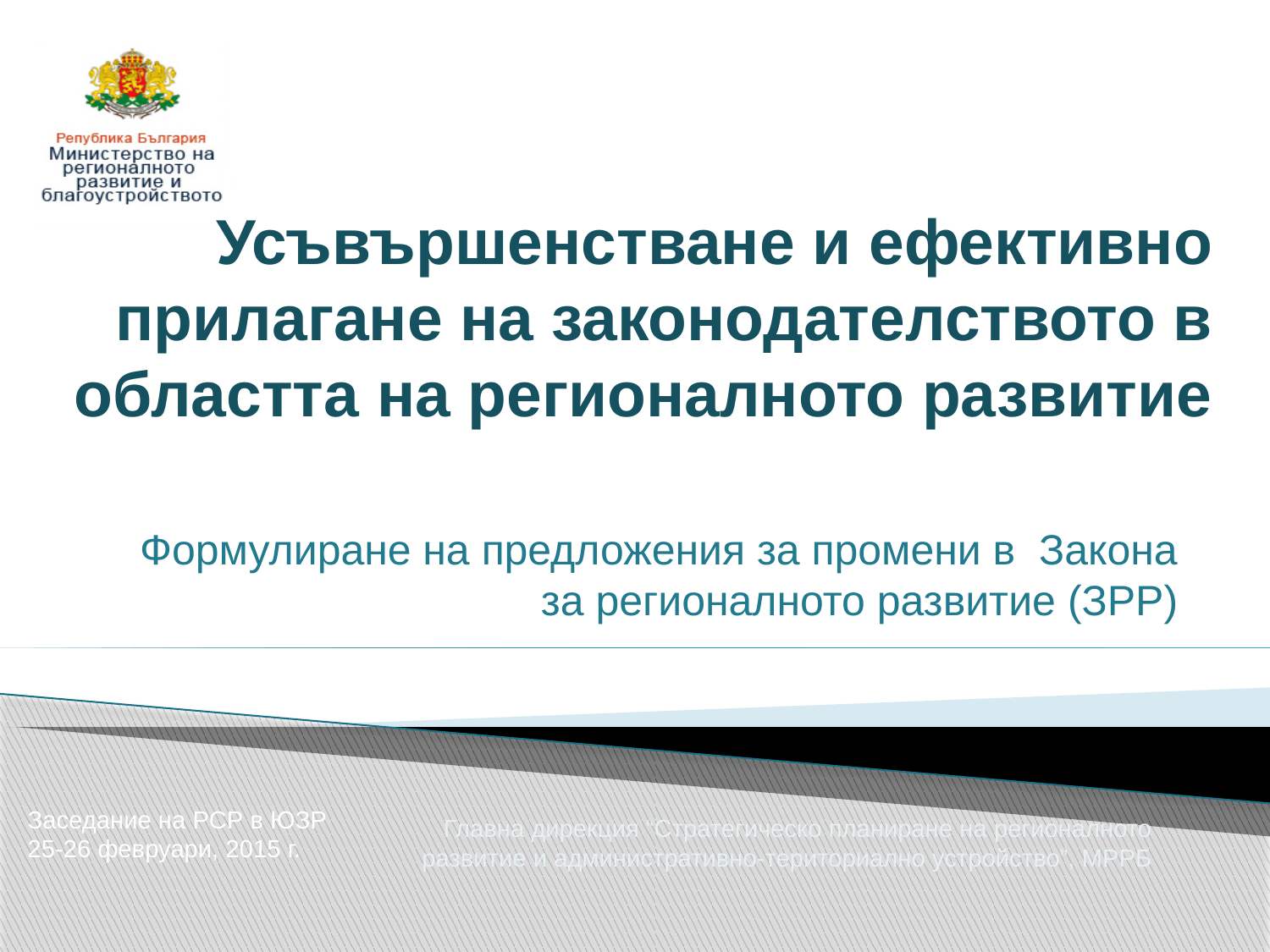

# Усъвършенстване и ефективно прилагане на законодателството в областта на регионалното развитие
Формулиране на предложения за промени в  Закона за регионалното развитие (ЗРР)

Заседание на РСР в ЮЗР
25-26 февруари, 2015 г.
Главна дирекция “Стратегическо планиране на регионалното развитие и административно-териториално устройство”, МРРБ